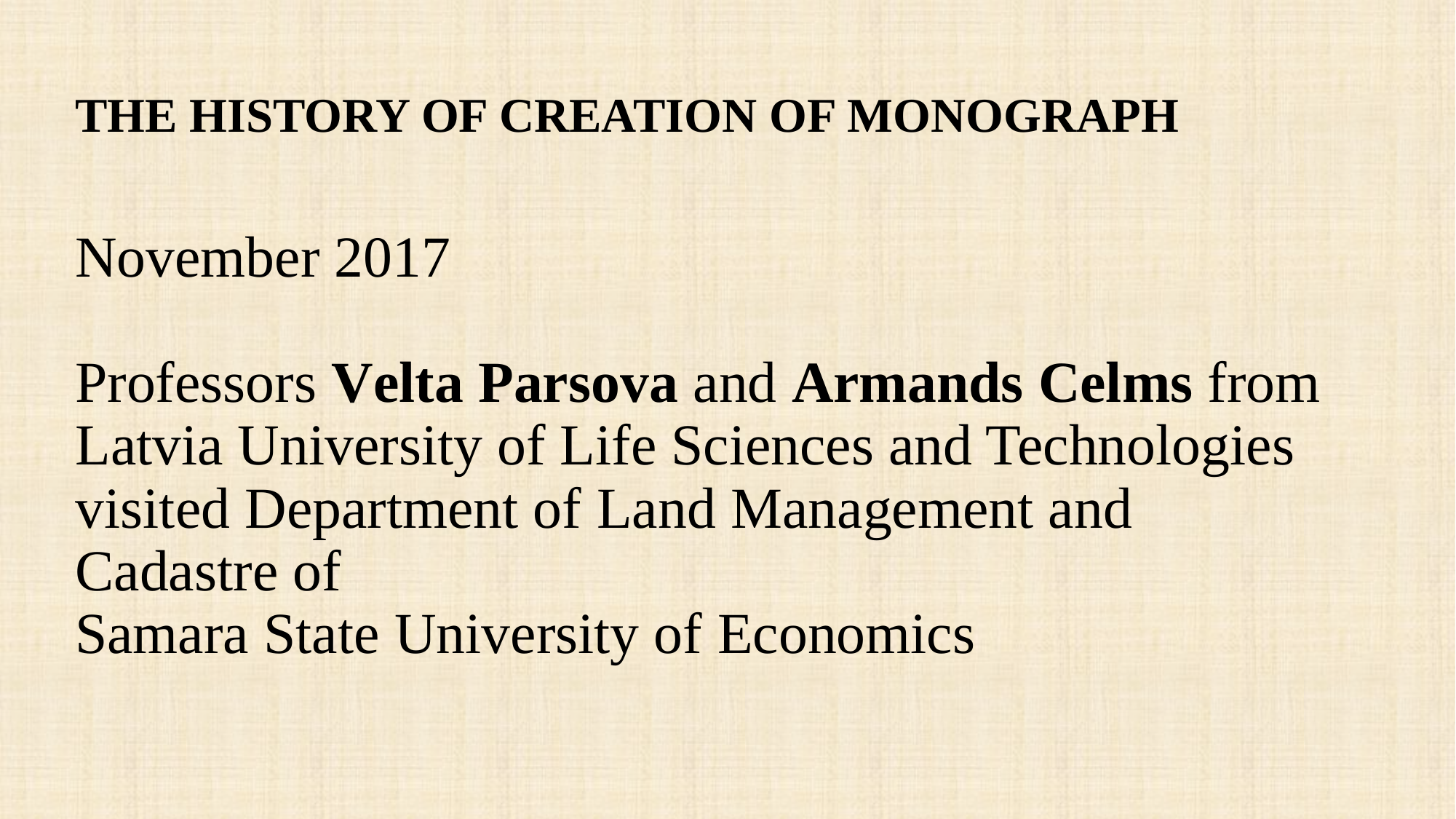

The history of creation of monograph
# November 2017 Professors Velta Parsova and Armands Celms from Latvia University of Life Sciences and Technologies visited Department of Land Management and Cadastre of Samara State University of Economics